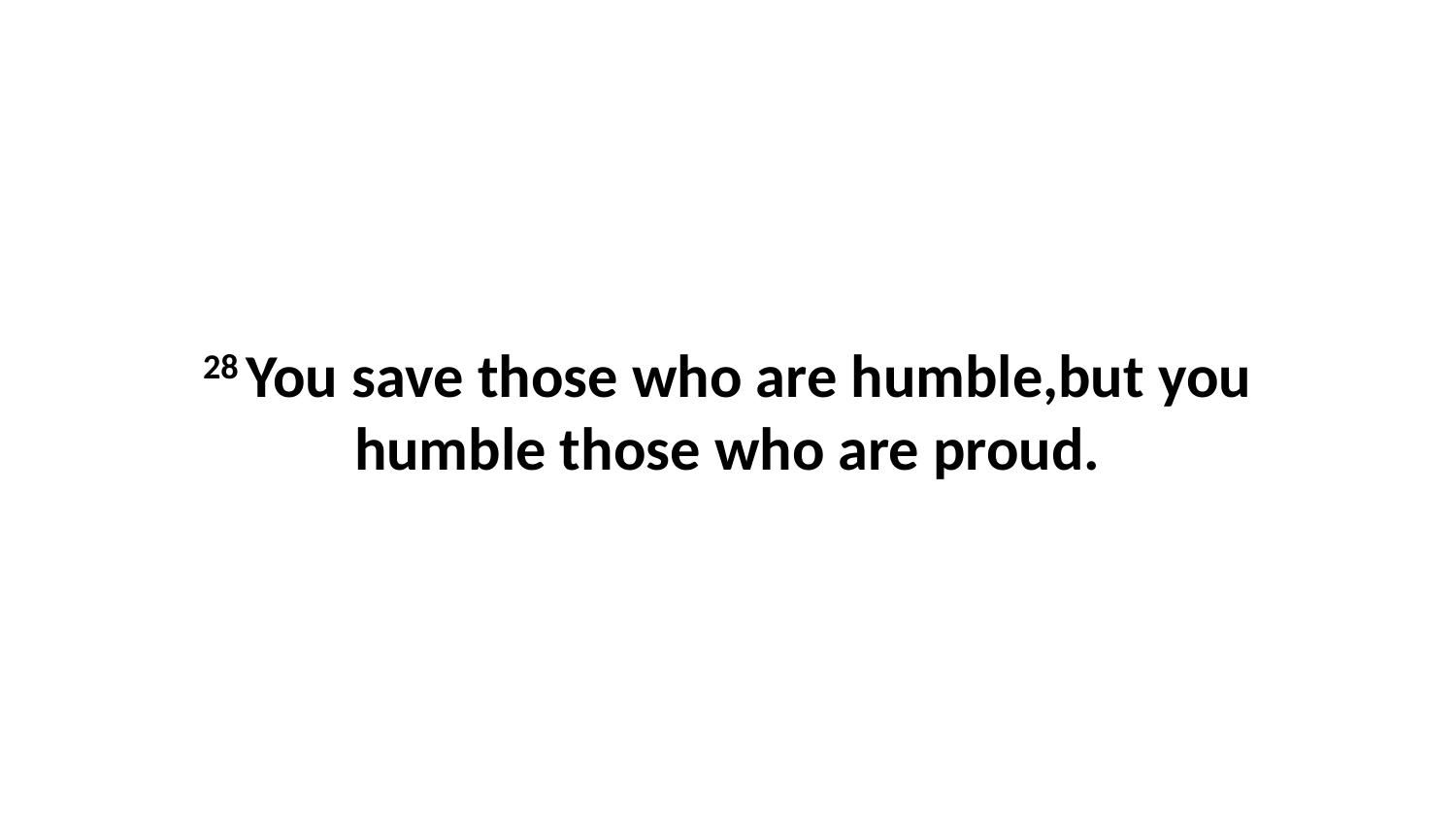

28 You save those who are humble,but you humble those who are proud.